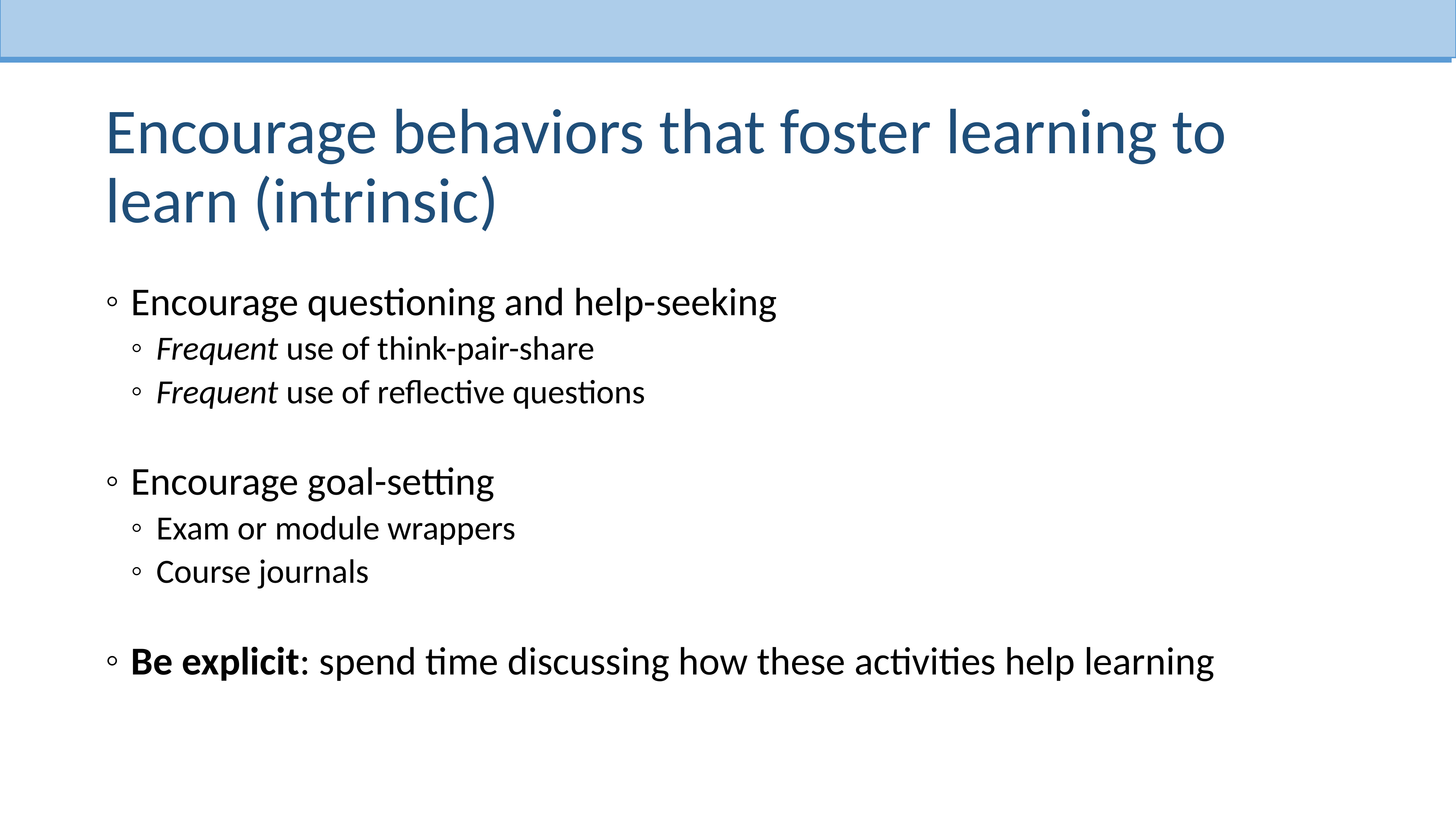

# Encourage behaviors that foster learning to learn (intrinsic)
Encourage questioning and help-seeking
Frequent use of think-pair-share
Frequent use of reflective questions
Encourage goal-setting
Exam or module wrappers
Course journals
Be explicit: spend time discussing how these activities help learning